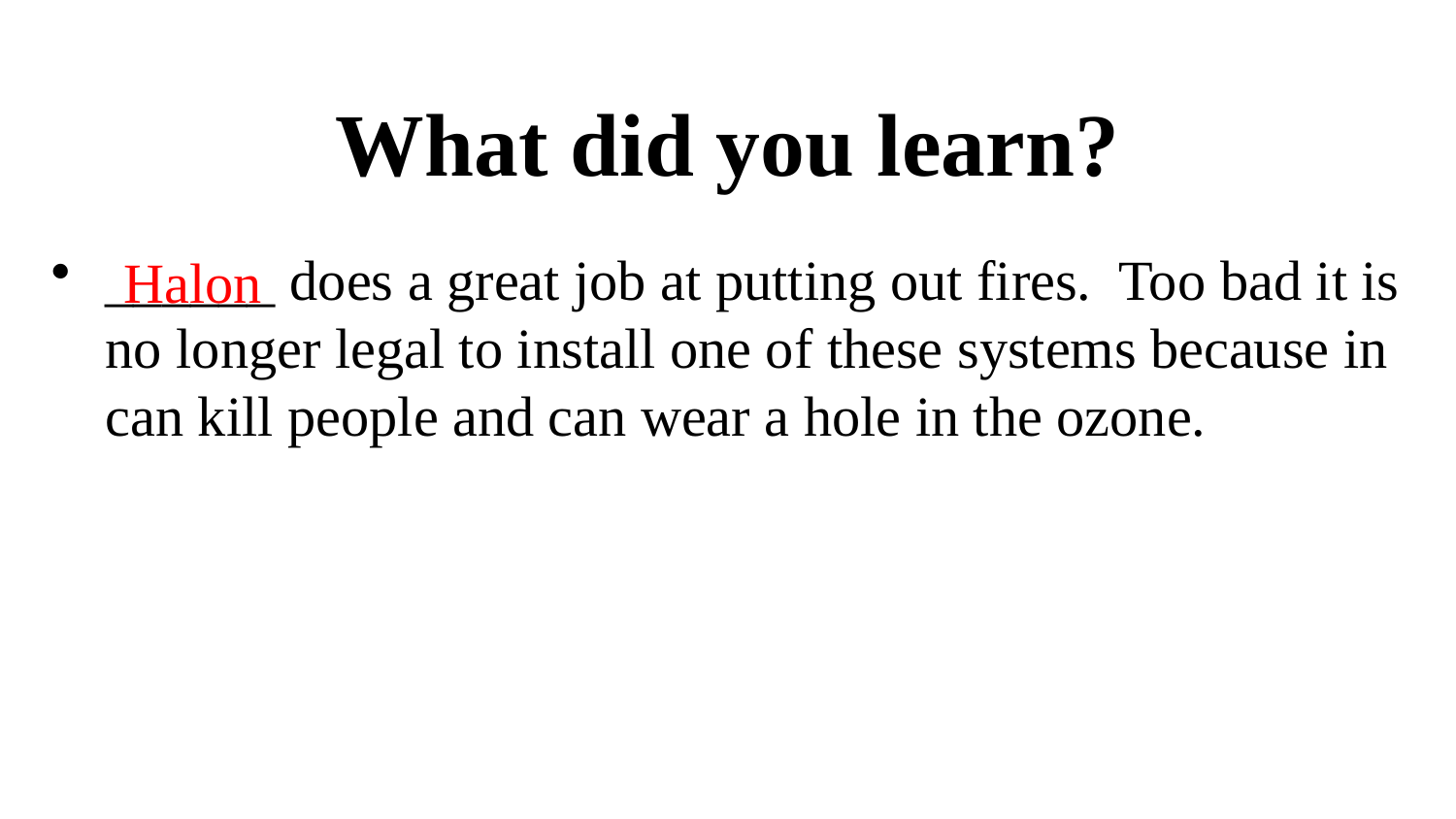

# What did you learn?
______ does a great job at putting out fires.  Too bad it is no longer legal to install one of these systems because in can kill people and can wear a hole in the ozone.

Halon